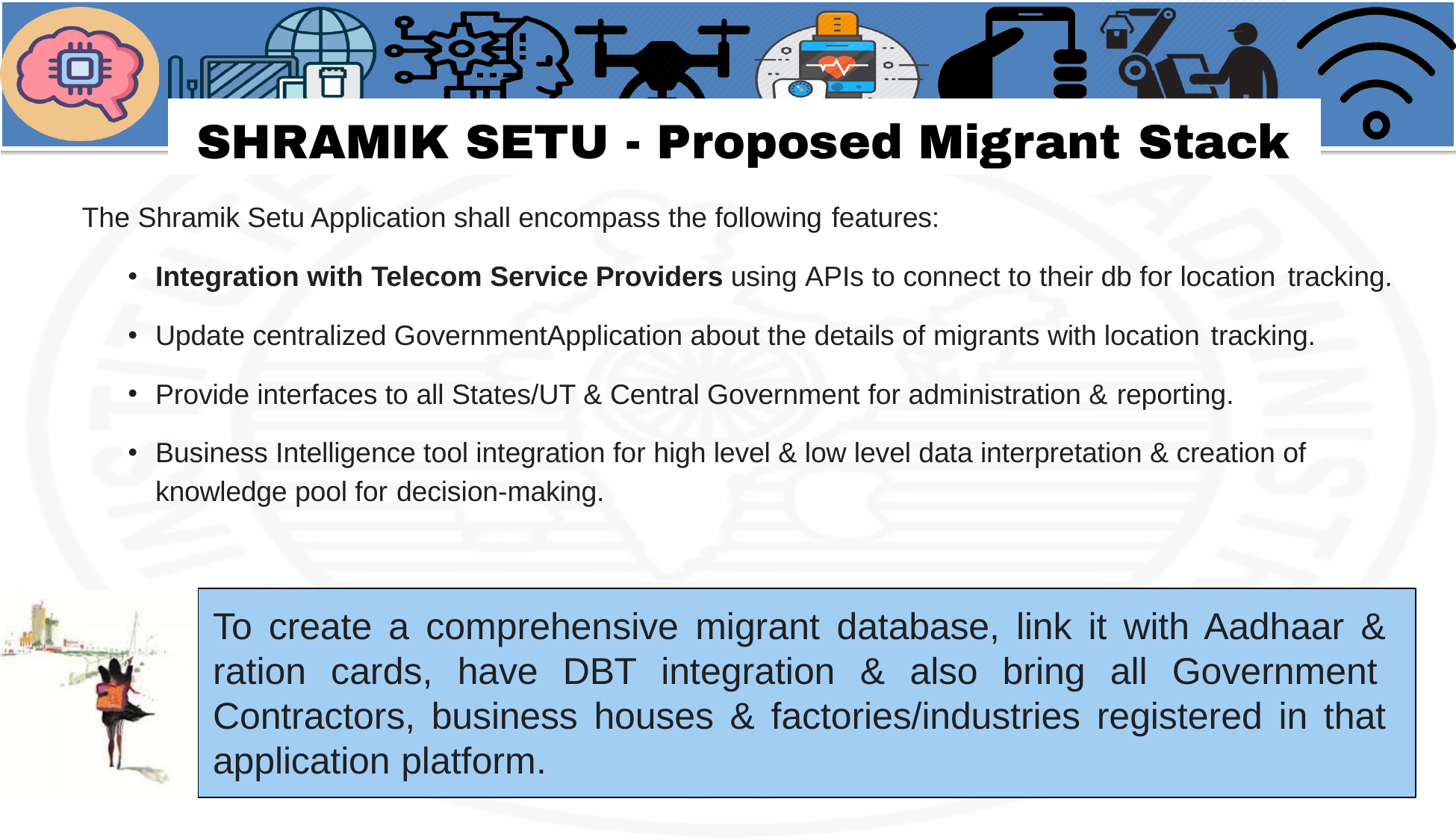

# SHRAMIK SETU - Proposed Migrant Stack
The Shramik Setu Application shall encompass the following features:
Integration with Telecom Service Providers using APIs to connect to their db for location tracking.
Update centralized GovernmentApplication about the details of migrants with location tracking.
Provide interfaces to all States/UT & Central Government for administration & reporting.
Business Intelligence tool integration for high level & low level data interpretation & creation of  knowledge pool for decision-making.

To create a comprehensive migrant database, link it with Aadhaar &  ration cards, have DBT integration & also bring all Government  Contractors, business houses & factories/industries registered in that  application platform.